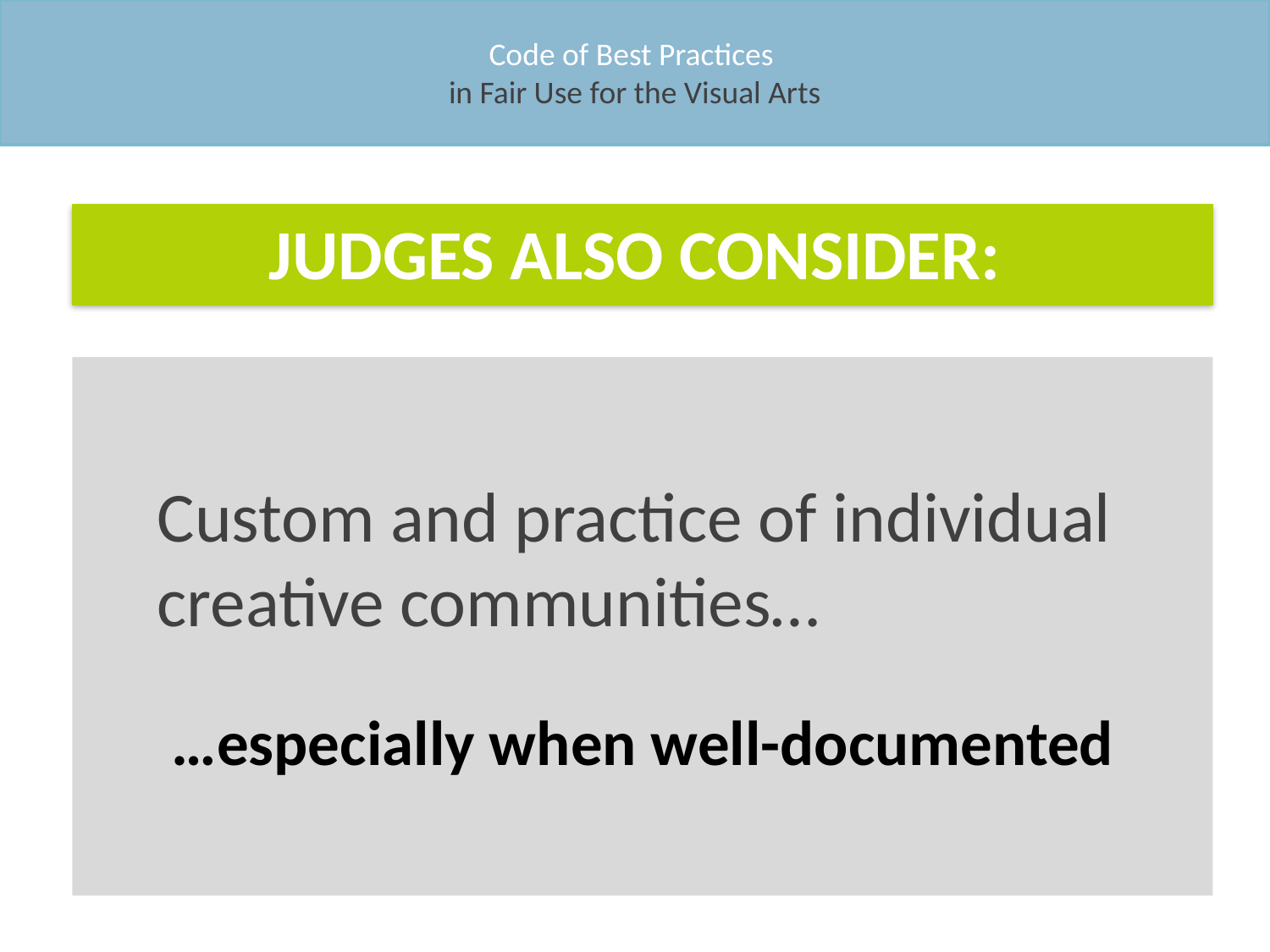

Code of Best Practices
in Fair Use for the Visual Arts
JUDGES ALSO CONSIDER:

Custom and practice of individual creative communities…

Custom and practice of individual creative communities…
… especially when well-documented

…especially when well-documented